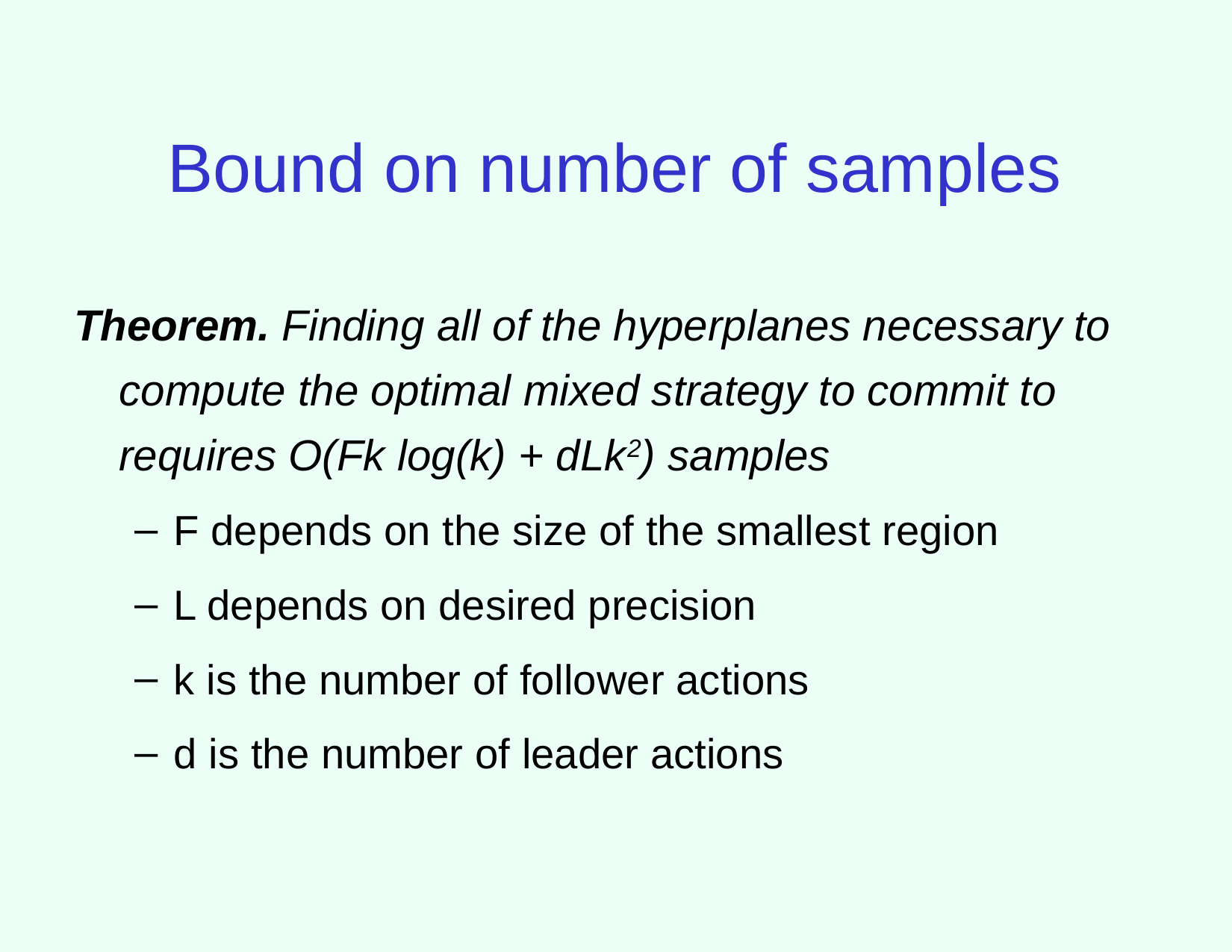

Bound on number of samples
Theorem. Finding all of the hyperplanes necessary to compute the optimal mixed strategy to commit to requires O(Fk log(k) + dLk2) samples
F depends on the size of the smallest region
L depends on desired precision
k is the number of follower actions
d is the number of leader actions